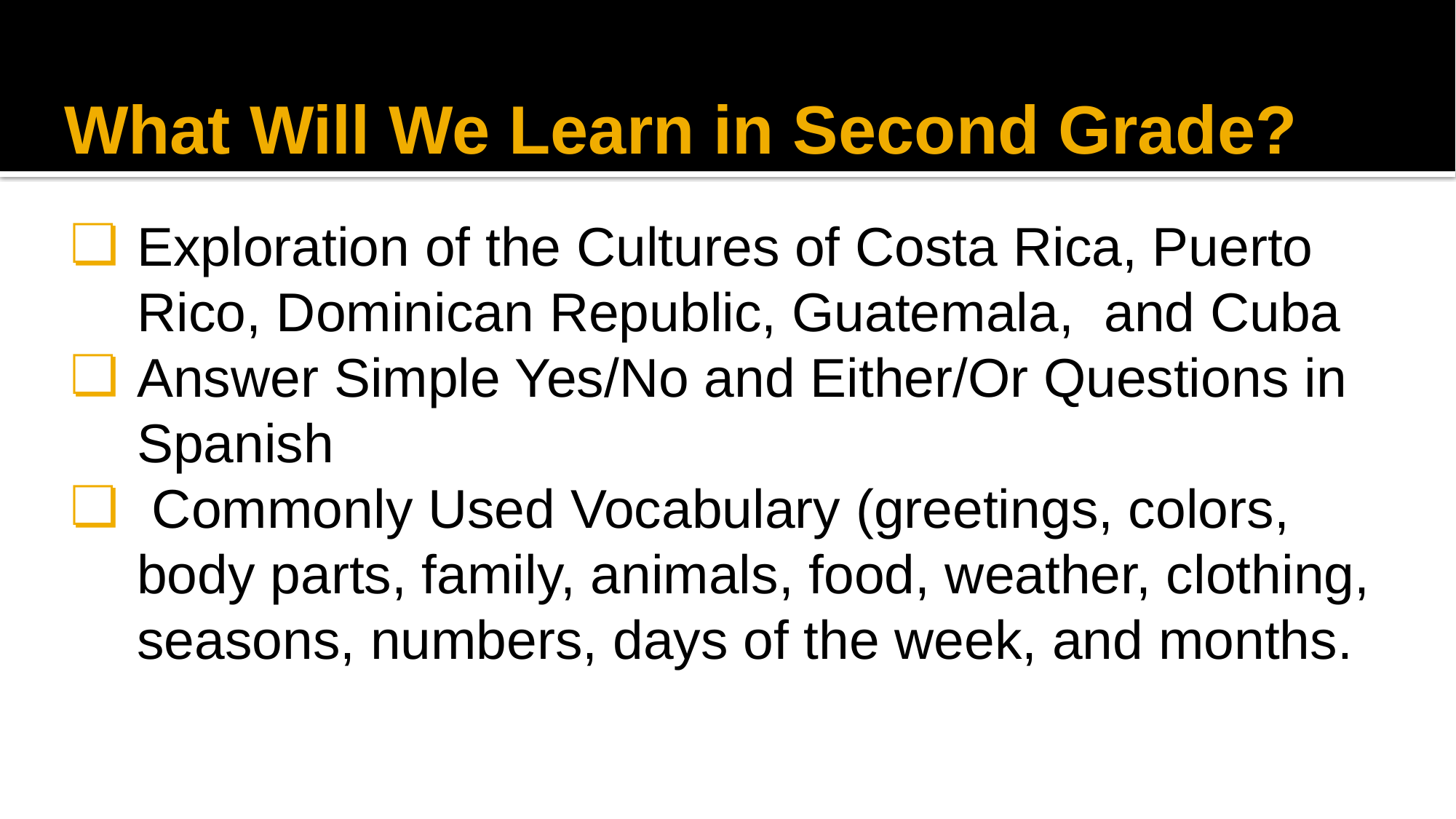

# What Will We Learn in Second Grade?
Exploration of the Cultures of Costa Rica, Puerto Rico, Dominican Republic, Guatemala,  and Cuba
Answer Simple Yes/No and Either/Or Questions in Spanish
 Commonly Used Vocabulary (greetings, colors, body parts, family, animals, food, weather, clothing, seasons, numbers, days of the week, and months.